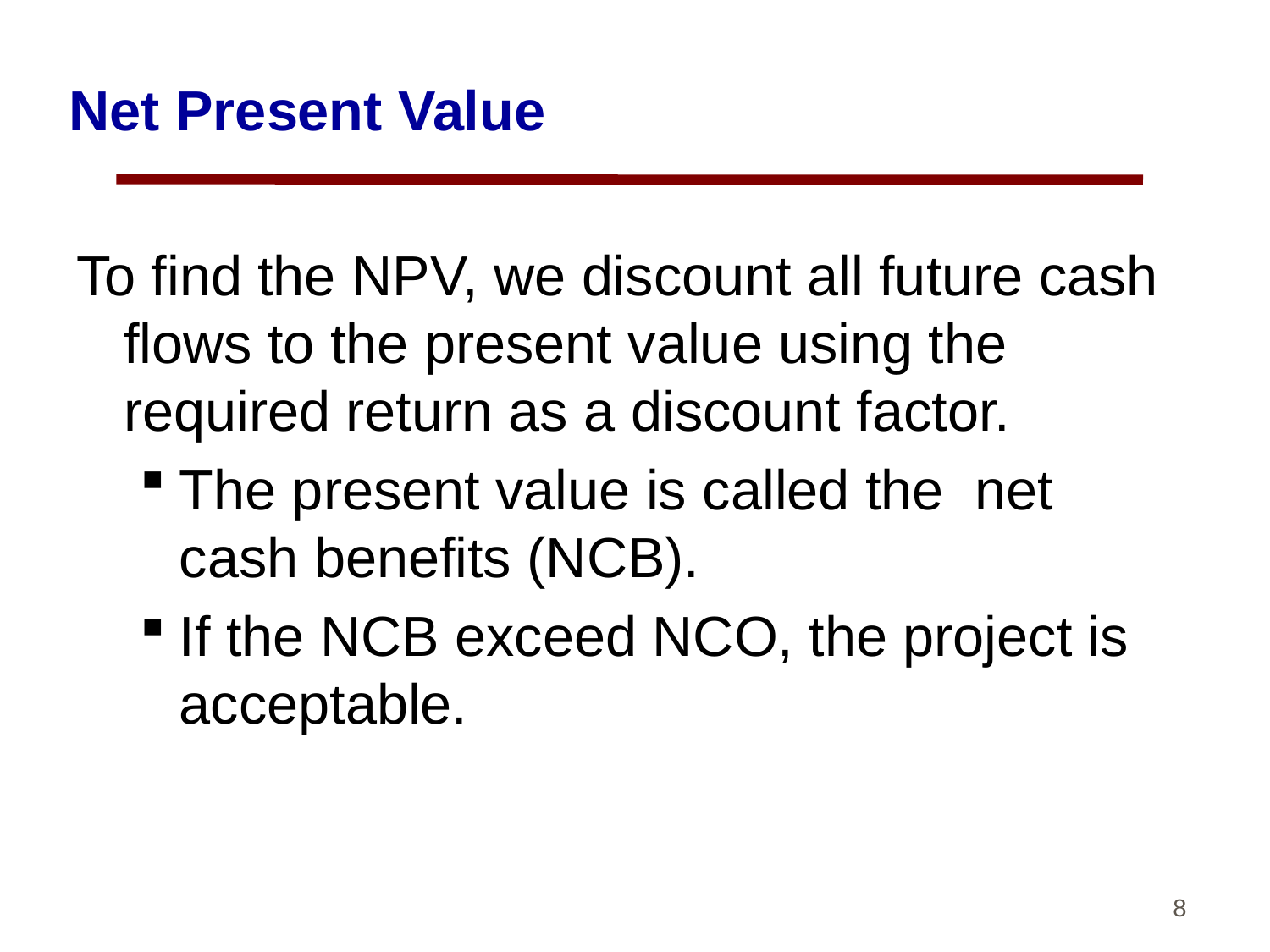

# Net Present Value
To find the NPV, we discount all future cash flows to the present value using the required return as a discount factor.
The present value is called the  net cash benefits (NCB).
If the NCB exceed NCO, the project is acceptable.
8